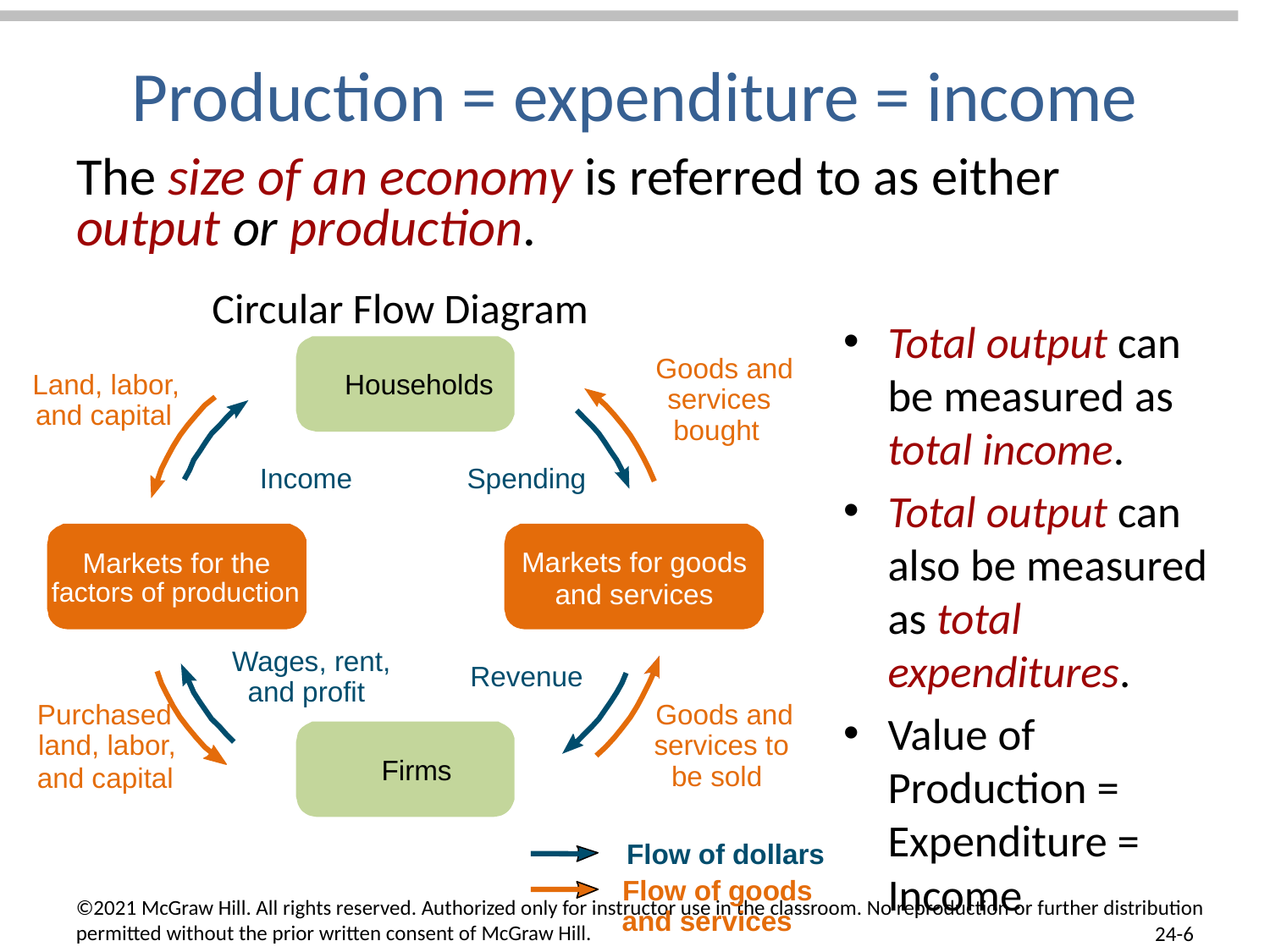

# Production = expenditure = income
The size of an economy is referred to as either output or production.
Circular Flow Diagram
Total output can be measured as total income.
Total output can also be measured as total expenditures.
Value of Production = Expenditure = Income

Households
Goods and
services
bought

Land, labor,
and capital

Income

Spending

Markets for the
factors of production

Markets for goods
and services
Wages, rent,
and profit

Goods and
services to
be sold

Revenue

Purchased
land, labor,

and capital

Firms

Flow of dollars

Flow of goods

and services